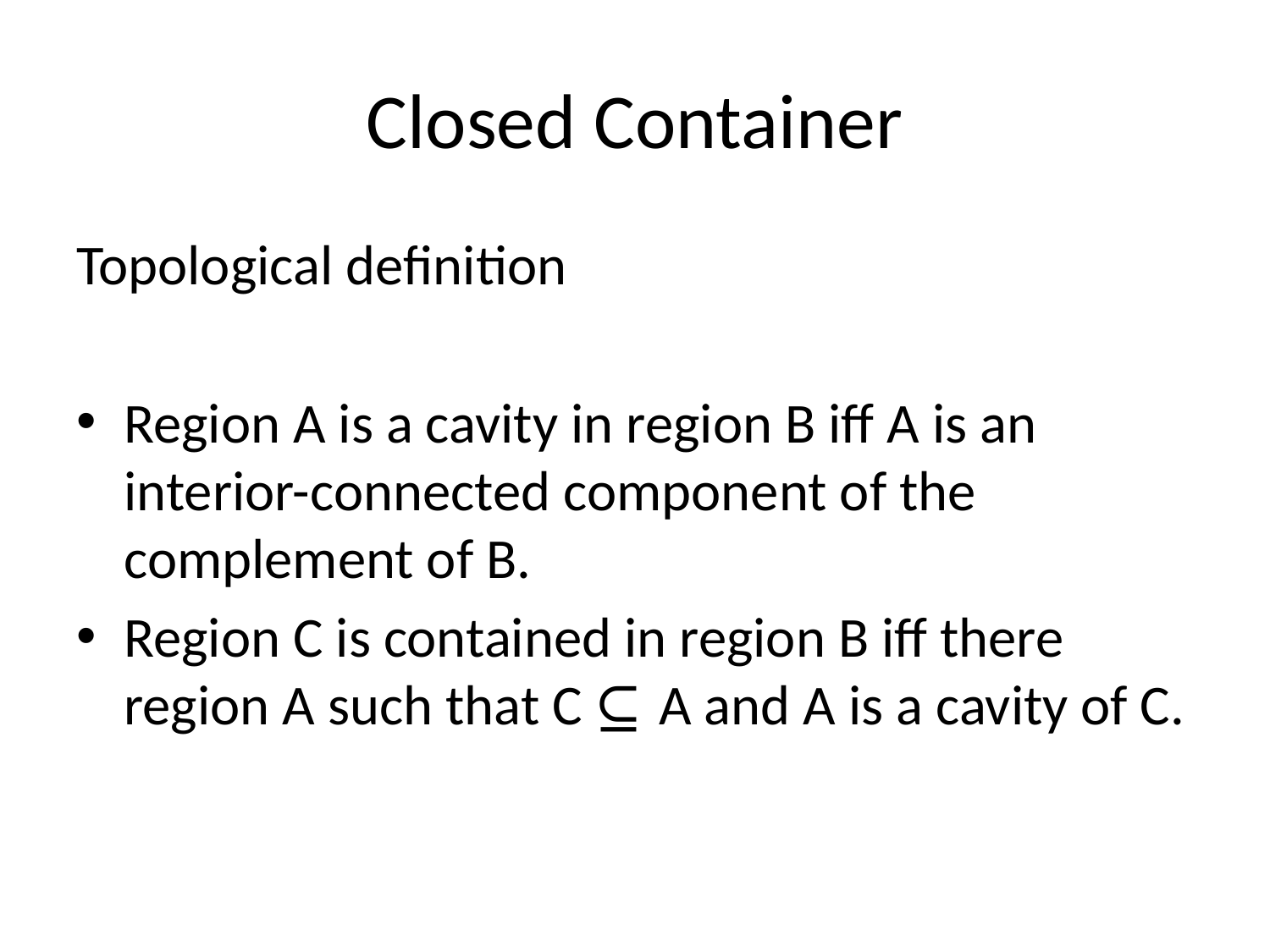

# Closed Container
Topological definition

Region A is a cavity in region B iff A is an interior-connected component of the complement of B.
Region C is contained in region B iff there region A such that C ⊆ A and A is a cavity of C.